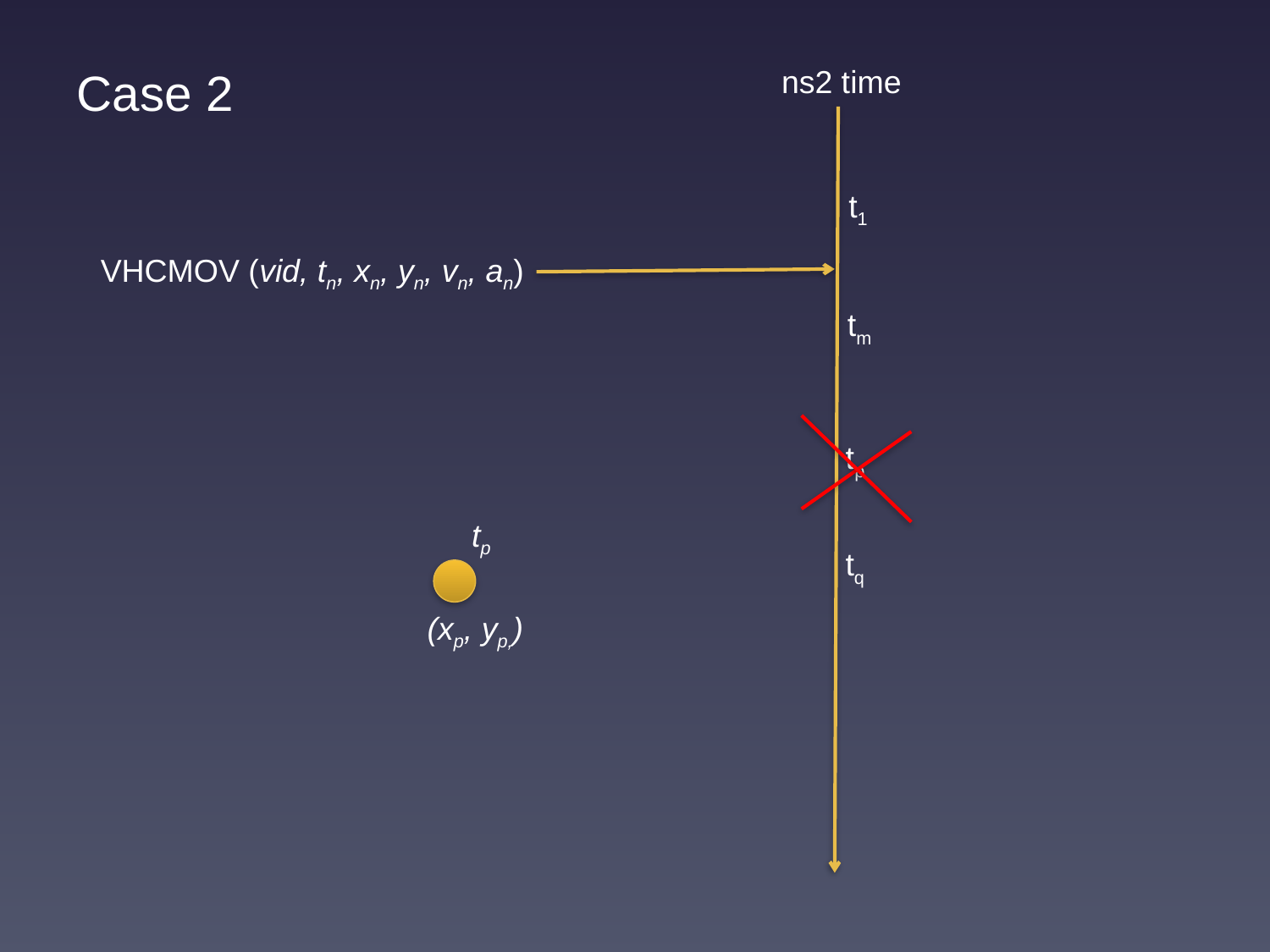

Case 2
ns2 time
t1
VHCMOV (vid, tn, xn, yn, vn, an)
tm
tp
tp
tq

(xp, yp,)